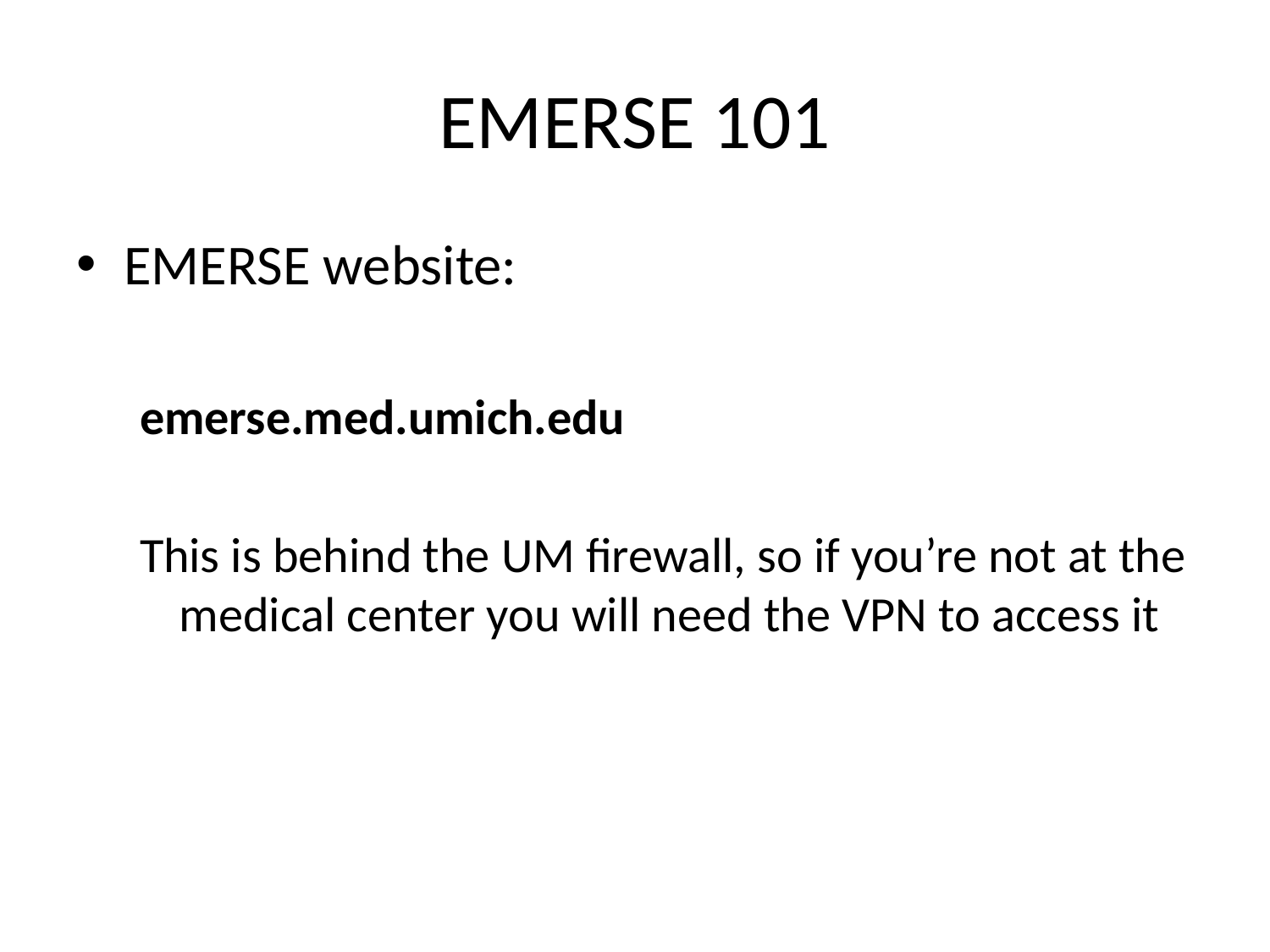

# EMERSE 101
EMERSE website:

emerse.med.umich.edu

This is behind the UM firewall, so if you’re not at the medical center you will need the VPN to access it